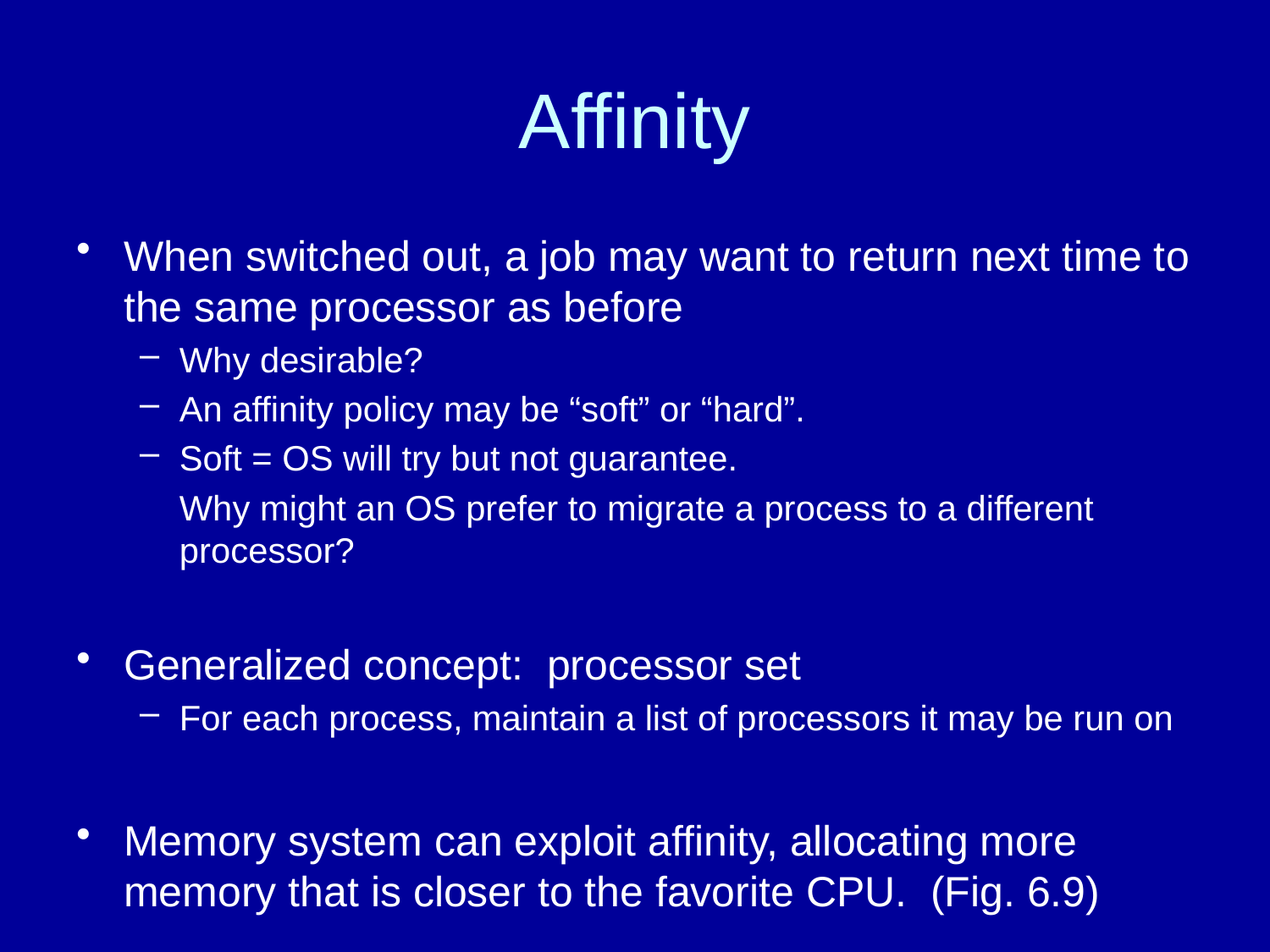

# Affinity
When switched out, a job may want to return next time to the same processor as before
Why desirable?
An affinity policy may be “soft” or “hard”.
Soft = OS will try but not guarantee.
	Why might an OS prefer to migrate a process to a different processor?

Generalized concept:  processor set
For each process, maintain a list of processors it may be run on

Memory system can exploit affinity, allocating more memory that is closer to the favorite CPU.  (Fig. 6.9)